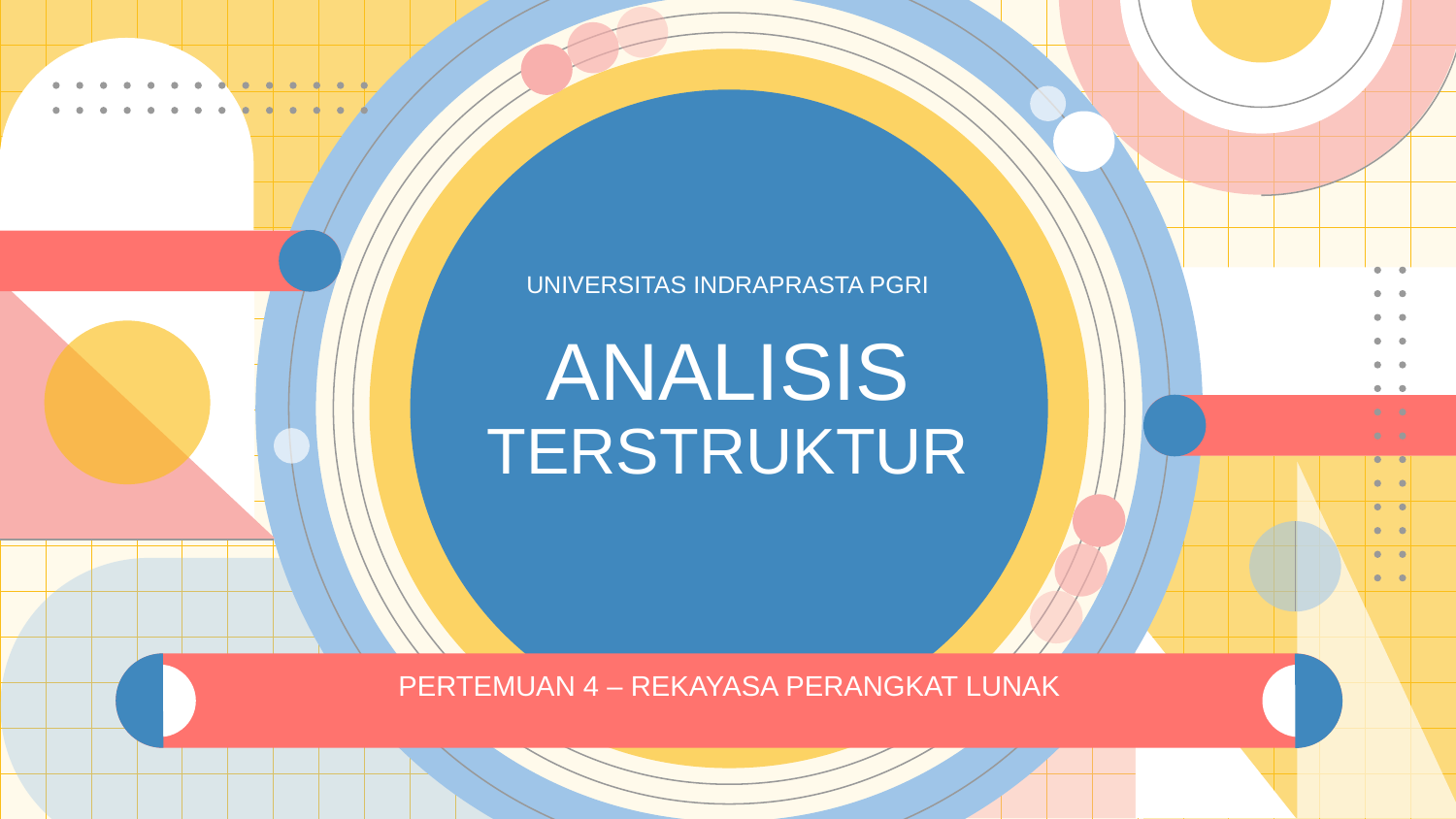

# ANALISIS TERSTRUKTUR
UNIVERSITAS INDRAPRASTA PGRI
PERTEMUAN 4 – REKAYASA PERANGKAT LUNAK